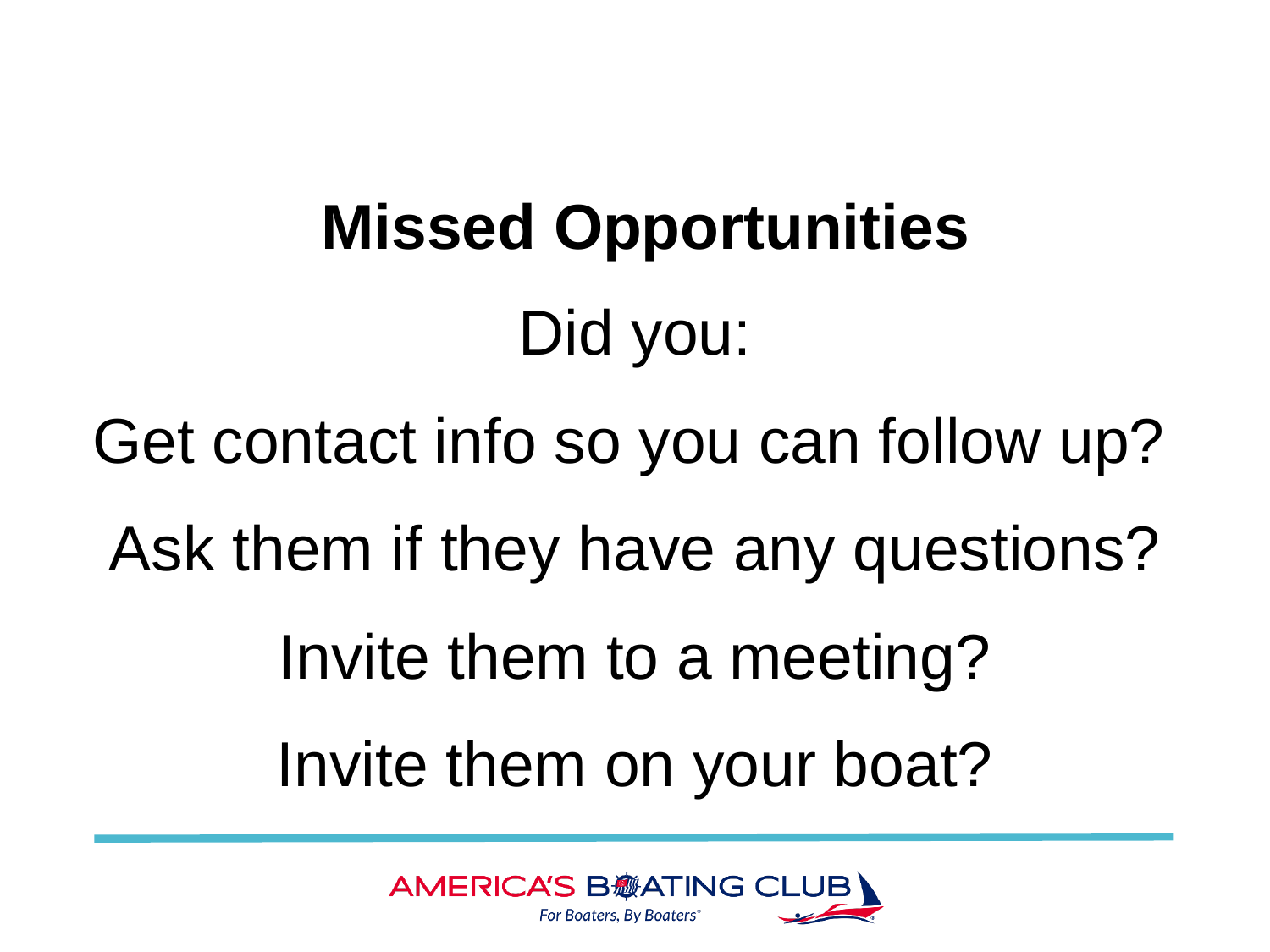

Missed Opportunities
Did you:
Get contact info so you can follow up?
Ask them if they have any questions?
Invite them to a meeting?
Invite them on your boat?